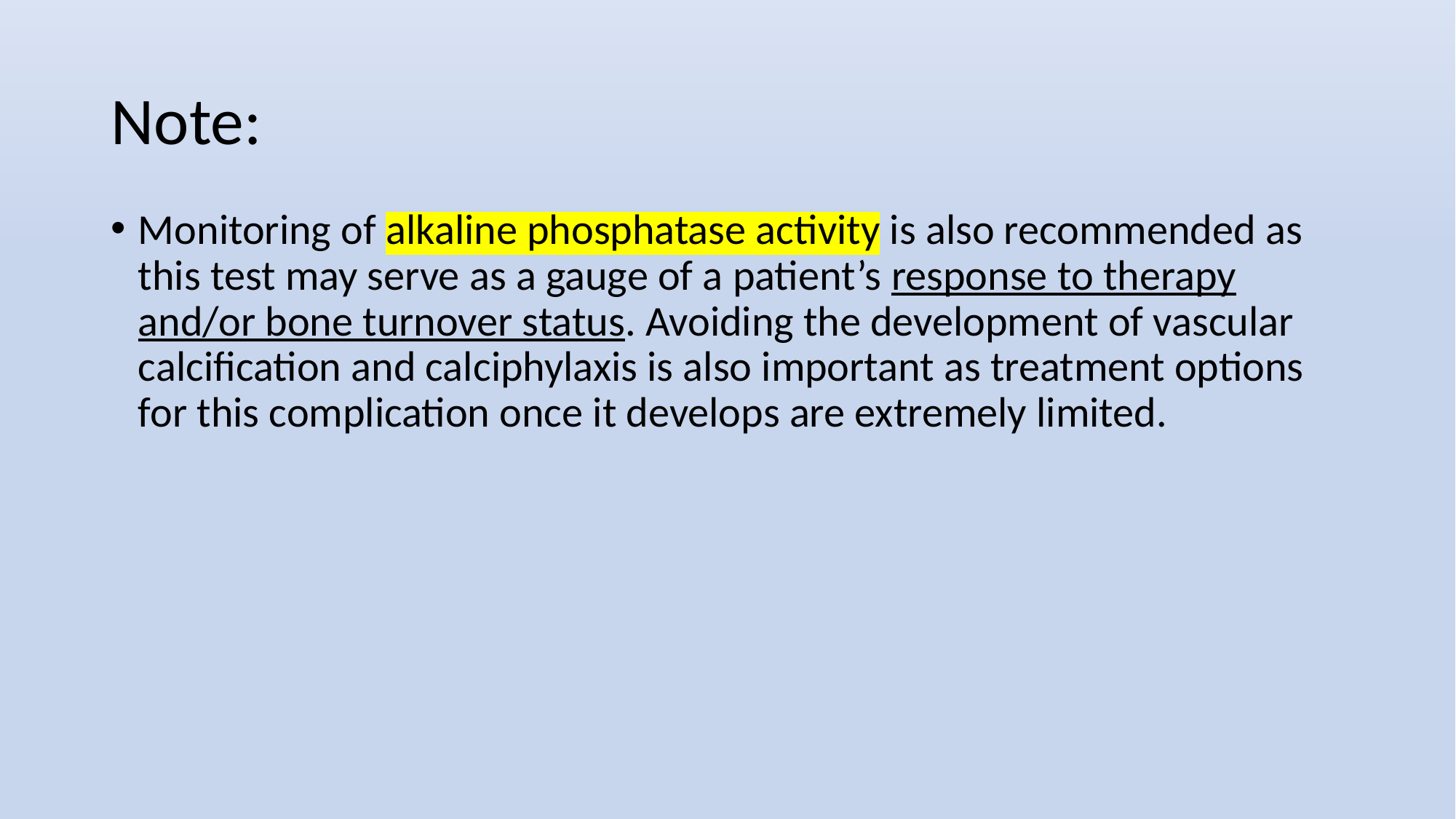

# Note:
Monitoring of alkaline phosphatase activity is also recommended as this test may serve as a gauge of a patient’s response to therapy and/or bone turnover status. Avoiding the development of vascular calcification and calciphylaxis is also important as treatment options for this complication once it develops are extremely limited.